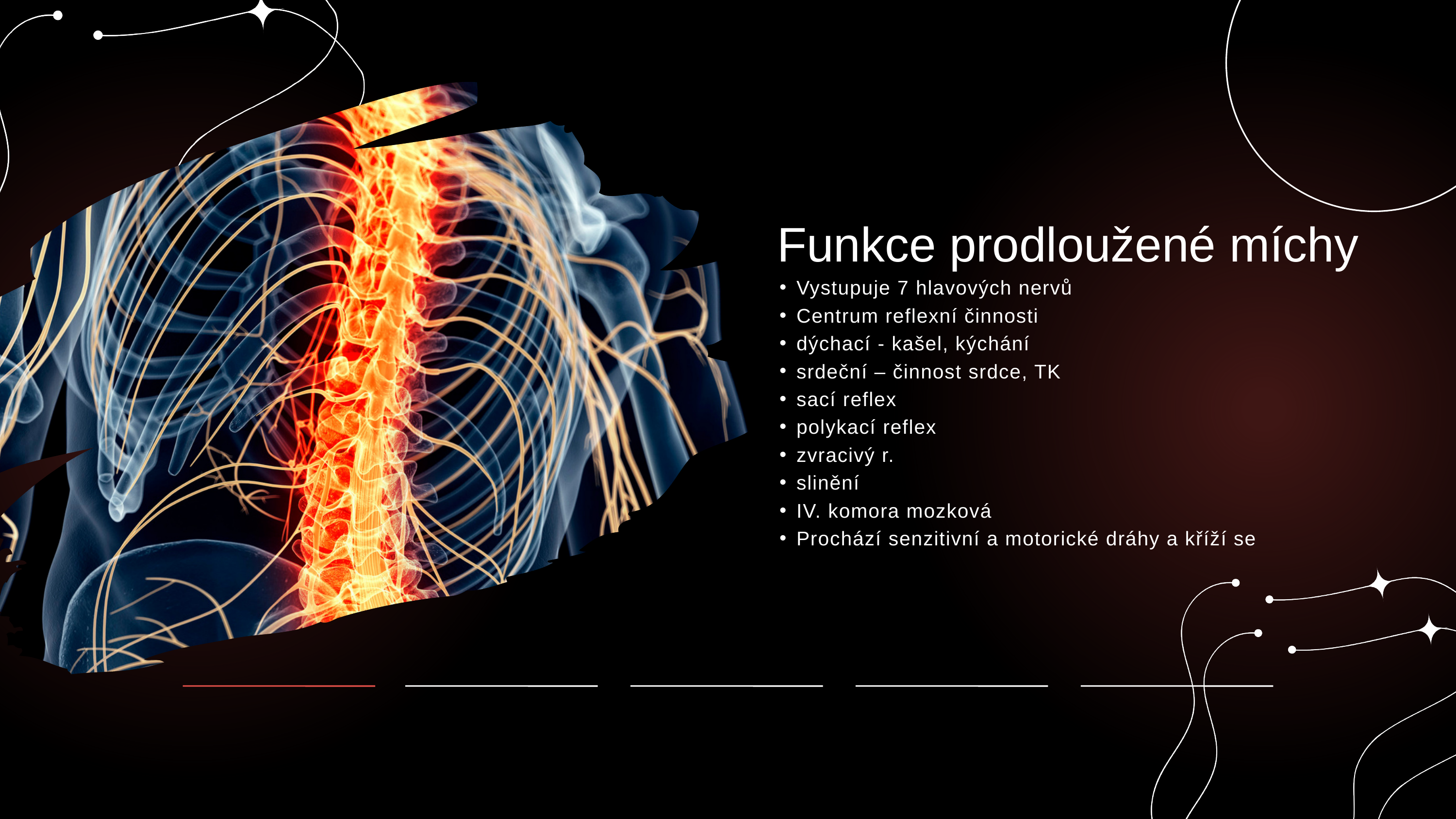

Funkce prodloužené míchy
Vystupuje 7 hlavových nervů
Centrum reflexní činnosti
dýchací - kašel, kýchání
srdeční – činnost srdce, TK
sací reflex
polykací reflex
zvracivý r.
slinění
IV. komora mozková
Prochází senzitivní a motorické dráhy a kříží se